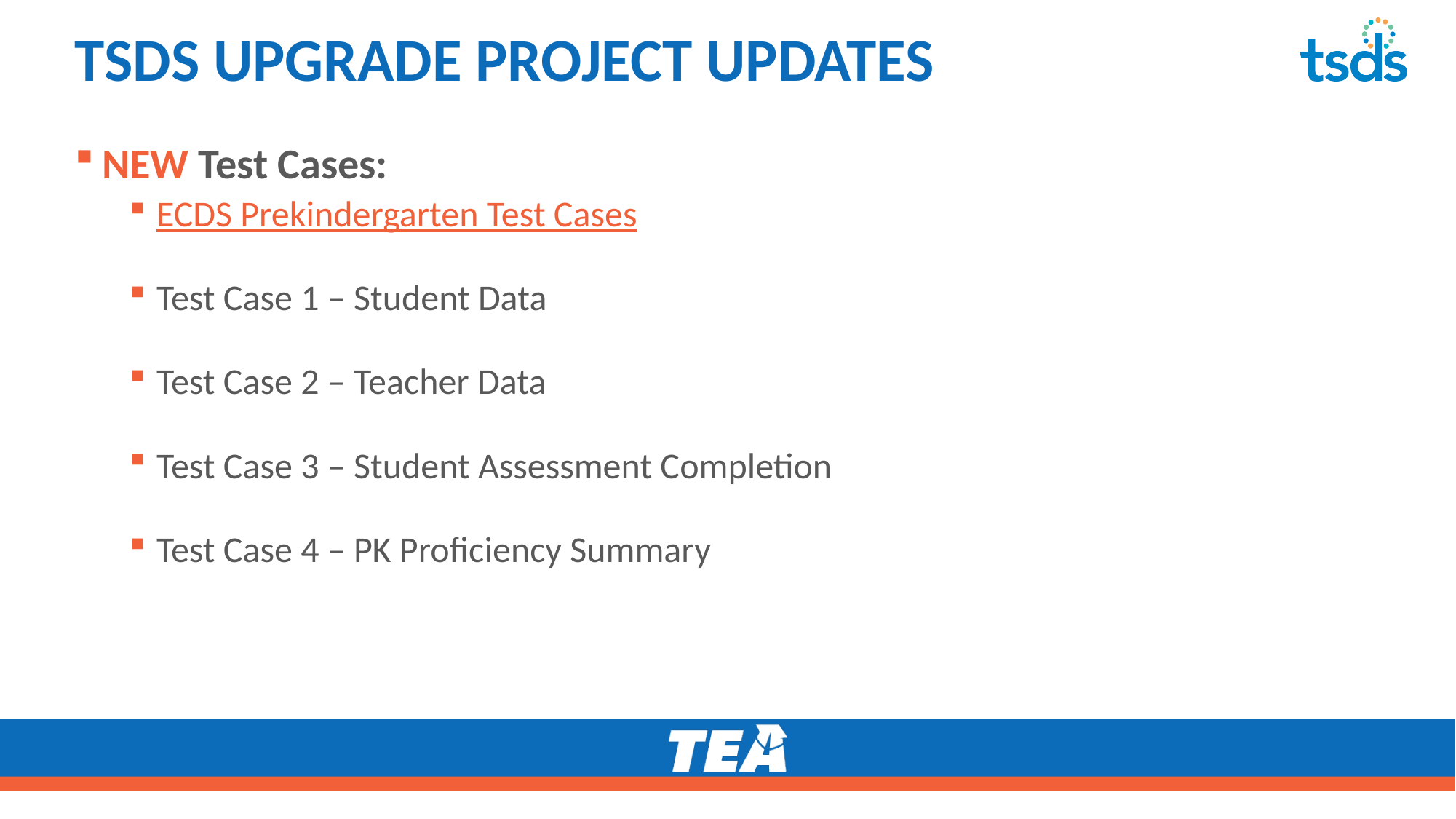

# TSDS UPGRADE PROJECT UPDATES 9
NEW Test Cases:
ECDS Prekindergarten Test Cases

Test Case 1 – Student Data

Test Case 2 – Teacher Data

Test Case 3 – Student Assessment Completion

Test Case 4 – PK Proficiency Summary